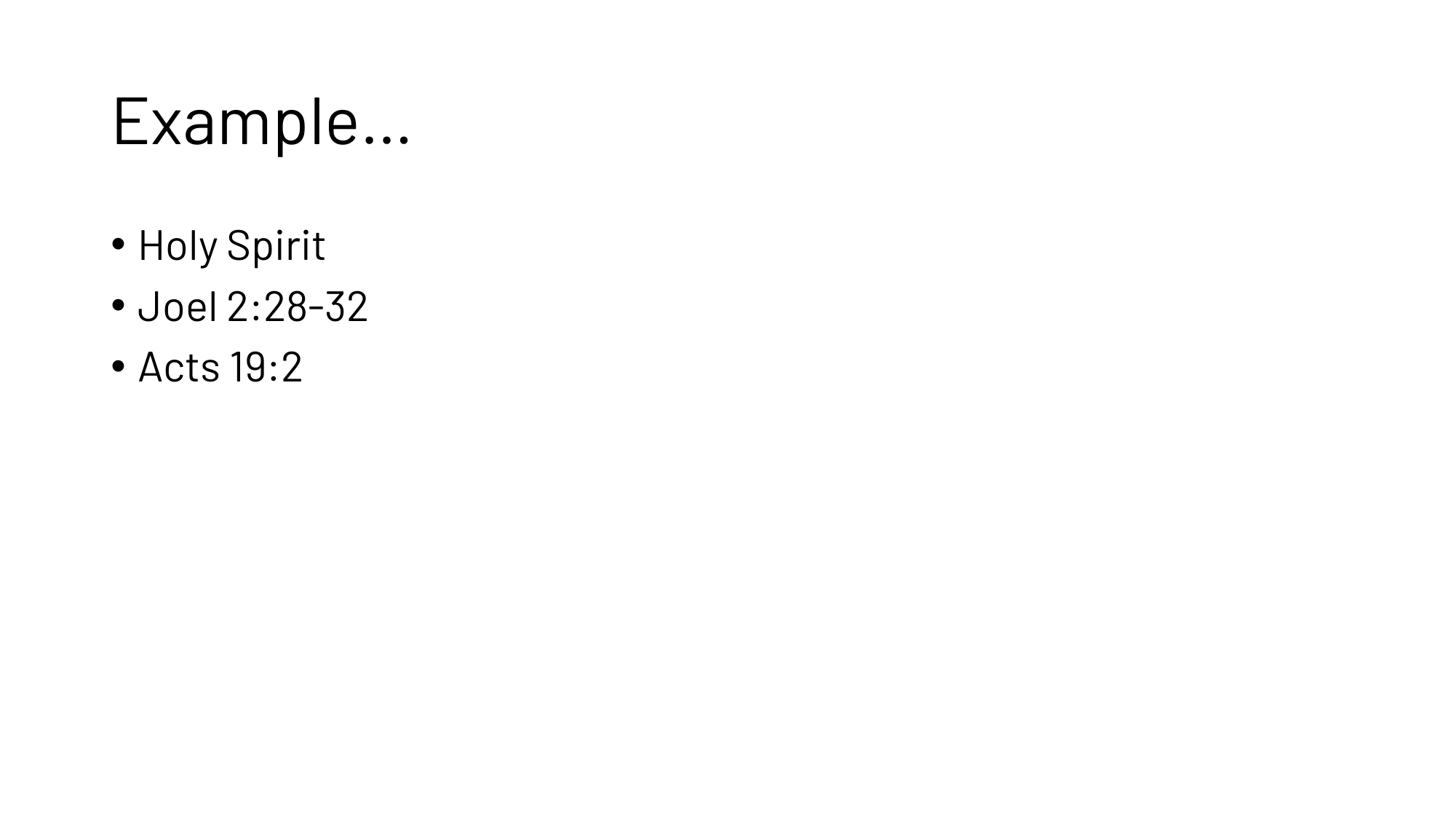

# Example…
Holy Spirit
Joel 2:28-32
Acts 19:2